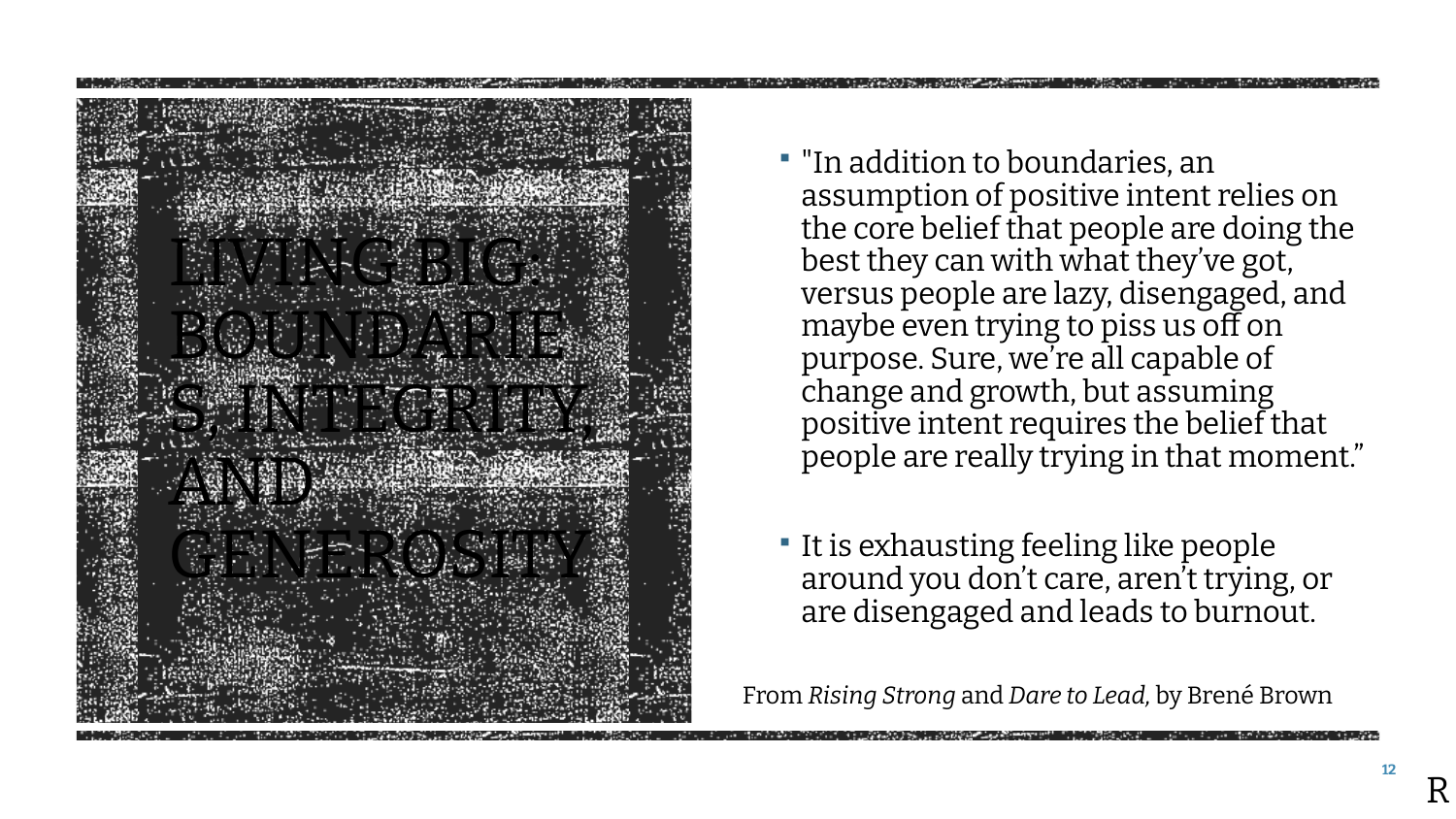

"In addition to boundaries, an assumption of positive intent relies on the core belief that people are doing the best they can with what they’ve got, versus people are lazy, disengaged, and maybe even trying to piss us off on purpose. Sure, we’re all capable of change and growth, but assuming positive intent requires the belief that people are really trying in that moment.”

It is exhausting feeling like people around you don’t care, aren’t trying, or are disengaged and leads to burnout.
# Living BIG: Boundaries, Integrity, and Generosity
From Rising Strong and Dare to Lead, by Brené Brown

12
R